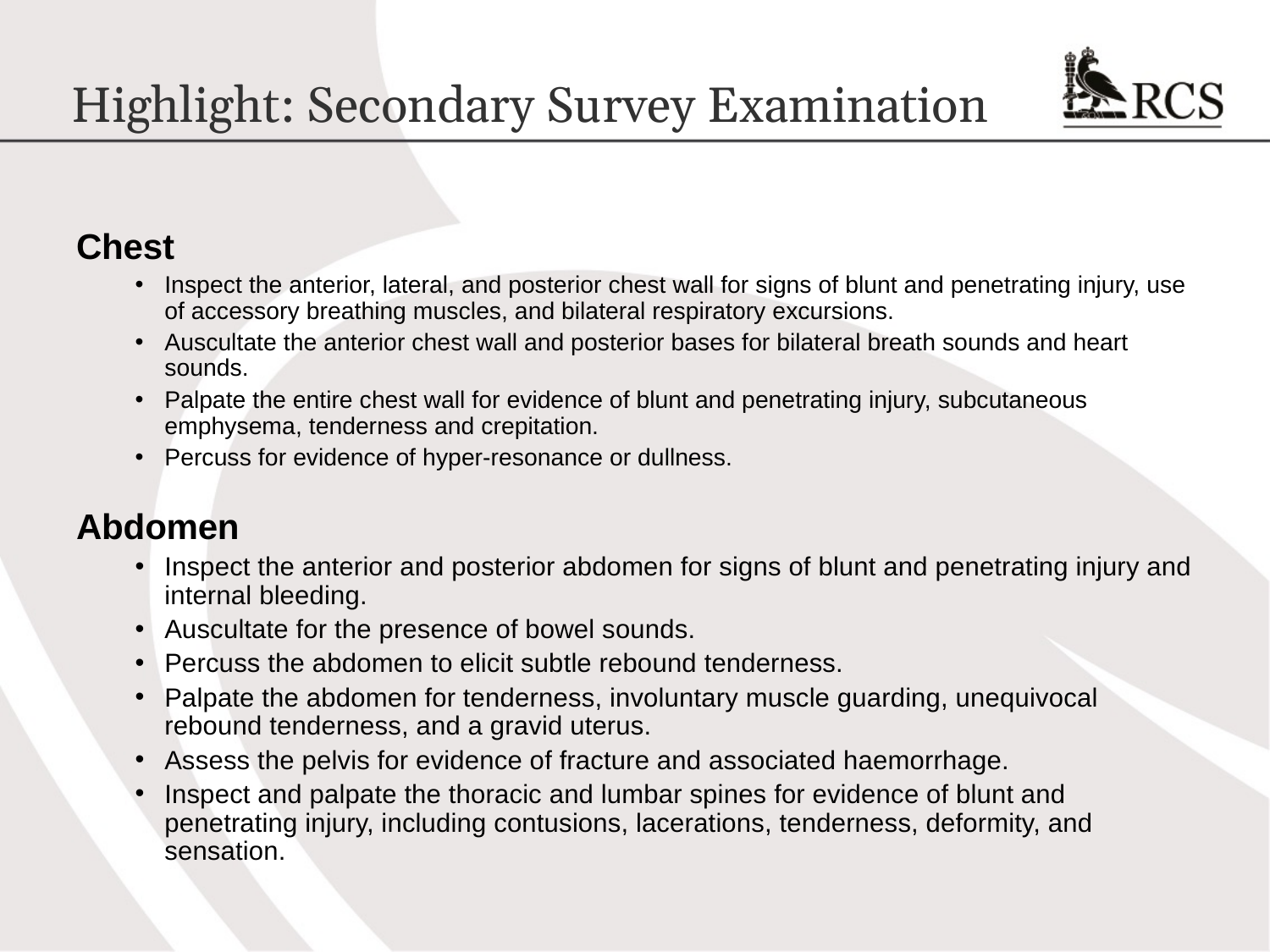

# Highlight: Secondary Survey Examination
Chest
Inspect the anterior, lateral, and posterior chest wall for signs of blunt and penetrating injury, use of accessory breathing muscles, and bilateral respiratory excursions.
Auscultate the anterior chest wall and posterior bases for bilateral breath sounds and heart sounds.
Palpate the entire chest wall for evidence of blunt and penetrating injury, subcutaneous emphysema, tenderness and crepitation.
Percuss for evidence of hyper-resonance or dullness.

Abdomen
Inspect the anterior and posterior abdomen for signs of blunt and penetrating injury and internal bleeding.
Auscultate for the presence of bowel sounds.
Percuss the abdomen to elicit subtle rebound tenderness.
Palpate the abdomen for tenderness, involuntary muscle guarding, unequivocal rebound tenderness, and a gravid uterus.
Assess the pelvis for evidence of fracture and associated haemorrhage.
Inspect and palpate the thoracic and lumbar spines for evidence of blunt and penetrating injury, including contusions, lacerations, tenderness, deformity, and sensation.